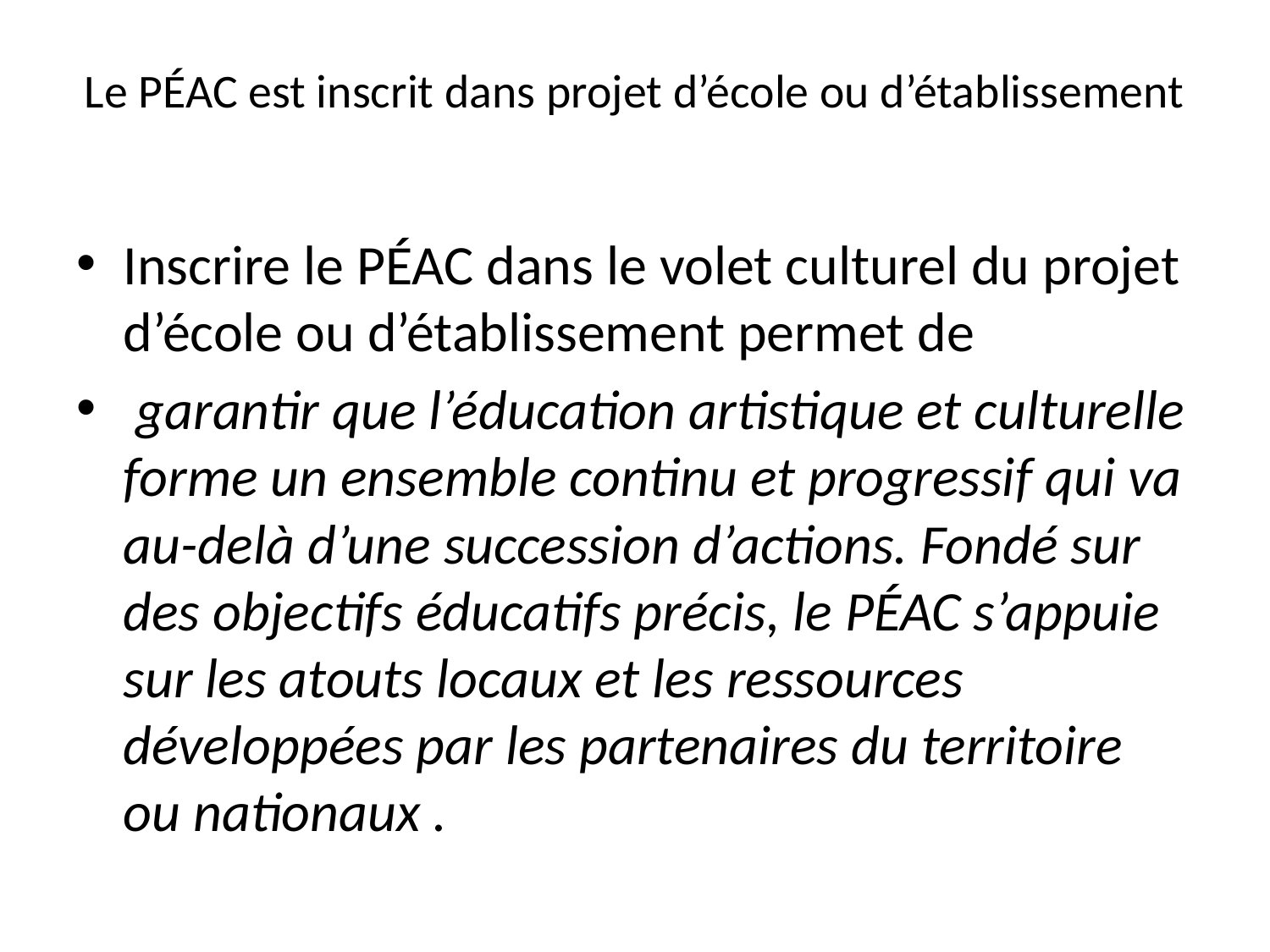

# Le PÉAC est inscrit dans projet d’école ou d’établissement
Inscrire le PÉAC dans le volet culturel du projet d’école ou d’établissement permet de
 garantir que l’éducation artistique et culturelle forme un ensemble continu et progressif qui va au-delà d’une succession d’actions. Fondé sur des objectifs éducatifs précis, le PÉAC s’appuie sur les atouts locaux et les ressources développées par les partenaires du territoire ou nationaux .